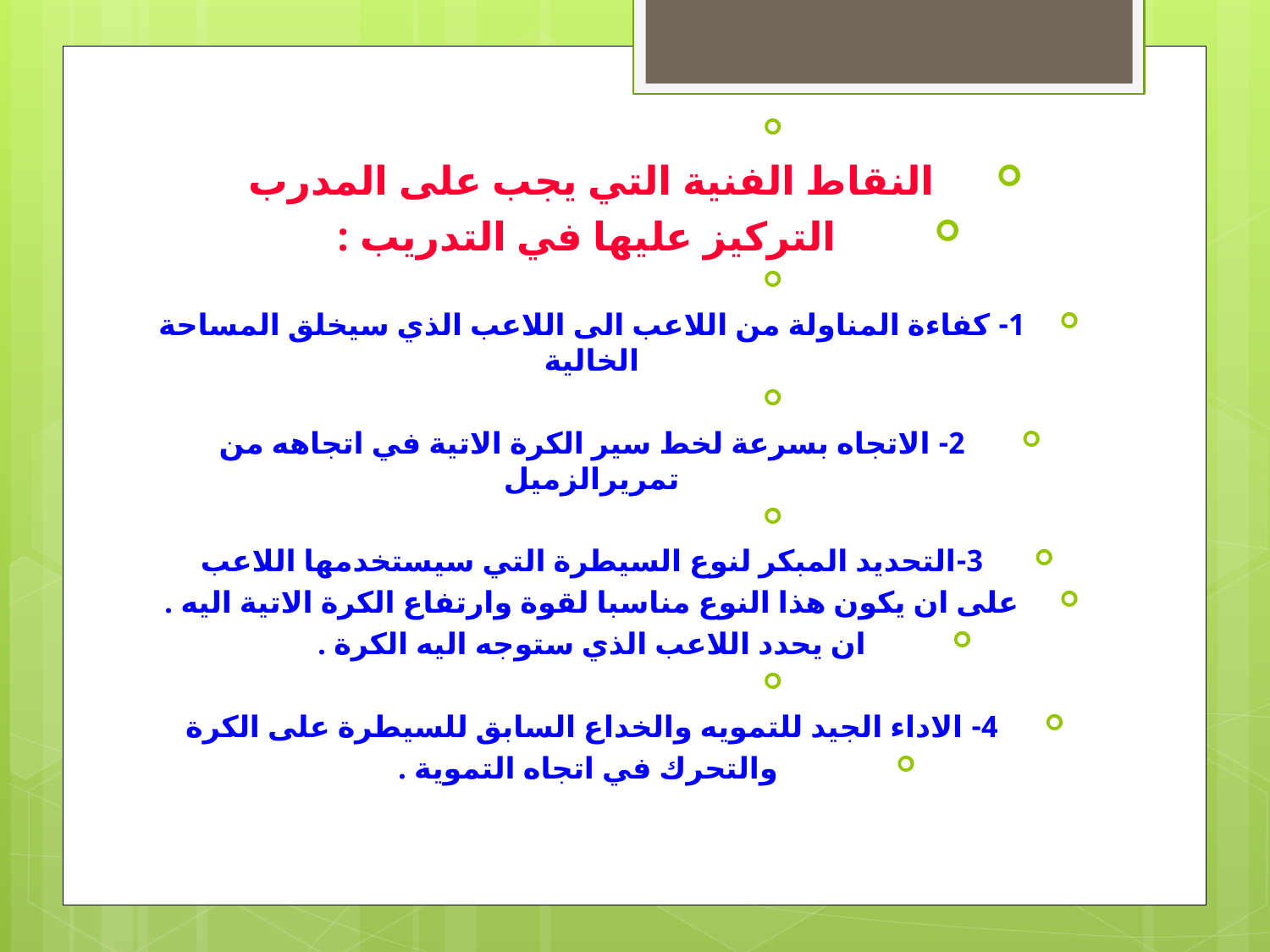

النقاط الفنية التي يجب على المدرب
 التركيز عليها في التدريب :

1- كفاءة المناولة من اللاعب الى اللاعب الذي سيخلق المساحة الخالية

2- الاتجاه بسرعة لخط سير الكرة الاتية في اتجاهه من تمريرالزميل

3-التحديد المبكر لنوع السيطرة التي سيستخدمها اللاعب
على ان يكون هذا النوع مناسبا لقوة وارتفاع الكرة الاتية اليه .
ان يحدد اللاعب الذي ستوجه اليه الكرة .

4- الاداء الجيد للتمويه والخداع السابق للسيطرة على الكرة
 والتحرك في اتجاه التموية .